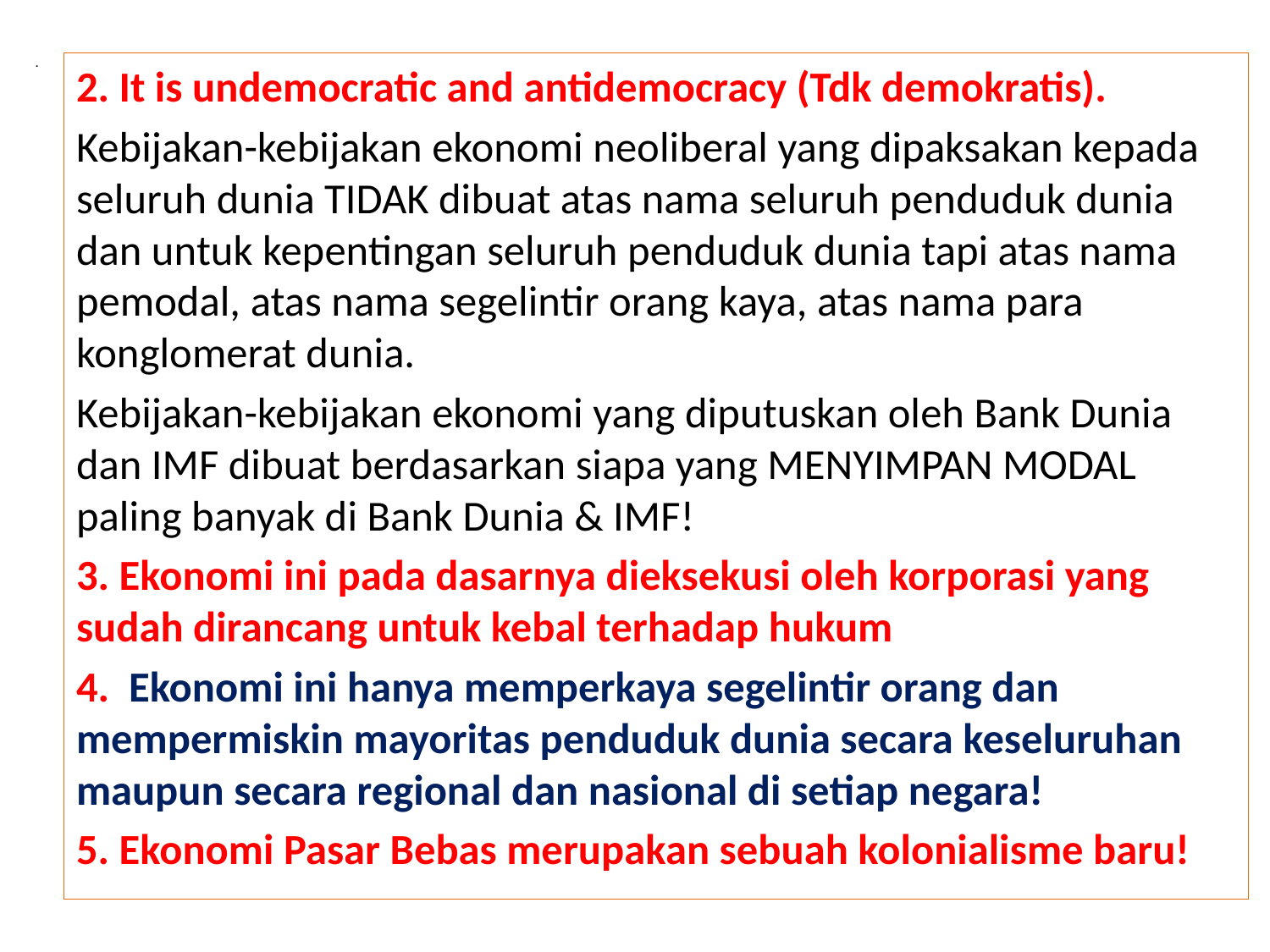

# .
2. It is undemocratic and antidemocracy (Tdk demokratis).
Kebijakan-kebijakan ekonomi neoliberal yang dipaksakan kepada seluruh dunia TIDAK dibuat atas nama seluruh penduduk dunia dan untuk kepentingan seluruh penduduk dunia tapi atas nama pemodal, atas nama segelintir orang kaya, atas nama para konglomerat dunia.
Kebijakan-kebijakan ekonomi yang diputuskan oleh Bank Dunia dan IMF dibuat berdasarkan siapa yang MENYIMPAN MODAL paling banyak di Bank Dunia & IMF!
3. Ekonomi ini pada dasarnya dieksekusi oleh korporasi yang sudah dirancang untuk kebal terhadap hukum
4.  Ekonomi ini hanya memperkaya segelintir orang dan mempermiskin mayoritas penduduk dunia secara keseluruhan maupun secara regional dan nasional di setiap negara!
5. Ekonomi Pasar Bebas merupakan sebuah kolonialisme baru!